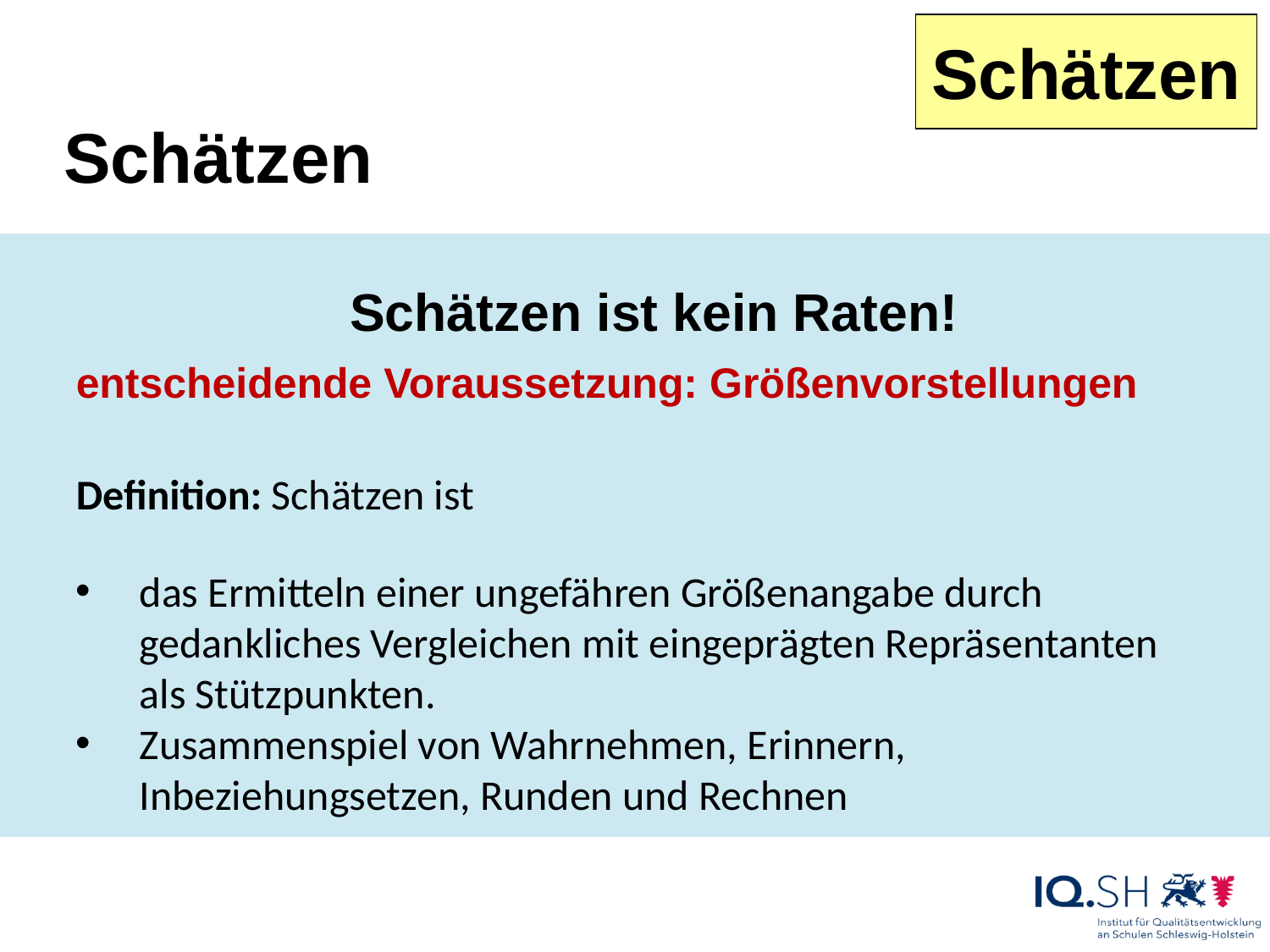

Schätzen
Schätzen
Schätzen ist kein Raten!
entscheidende Voraussetzung: Größenvorstellungen

Definition: Schätzen ist

das Ermitteln einer ungefähren Größenangabe durch gedankliches Vergleichen mit eingeprägten Repräsentanten als Stützpunkten.
Zusammenspiel von Wahrnehmen, Erinnern, Inbeziehungsetzen, Runden und Rechnen